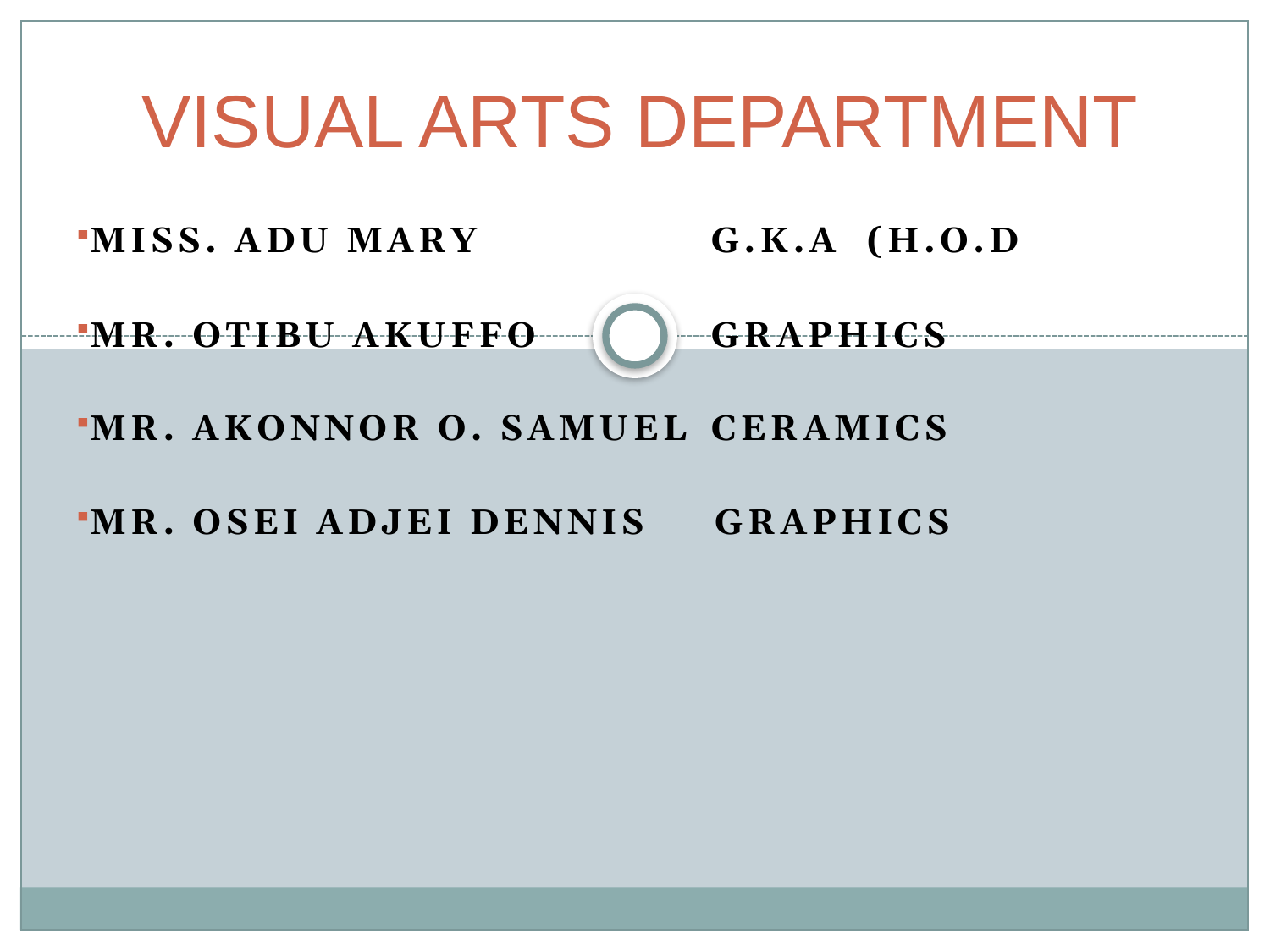

# VISUAL ARTS DEPARTMENT
Miss. Adu Mary         	G.K.A  (H.O.D

Mr. Otibu Akuffo    	Graphics

Mr. Akonnor O. Samuel	Ceramics

Mr. Osei Adjei Dennis     Graphics